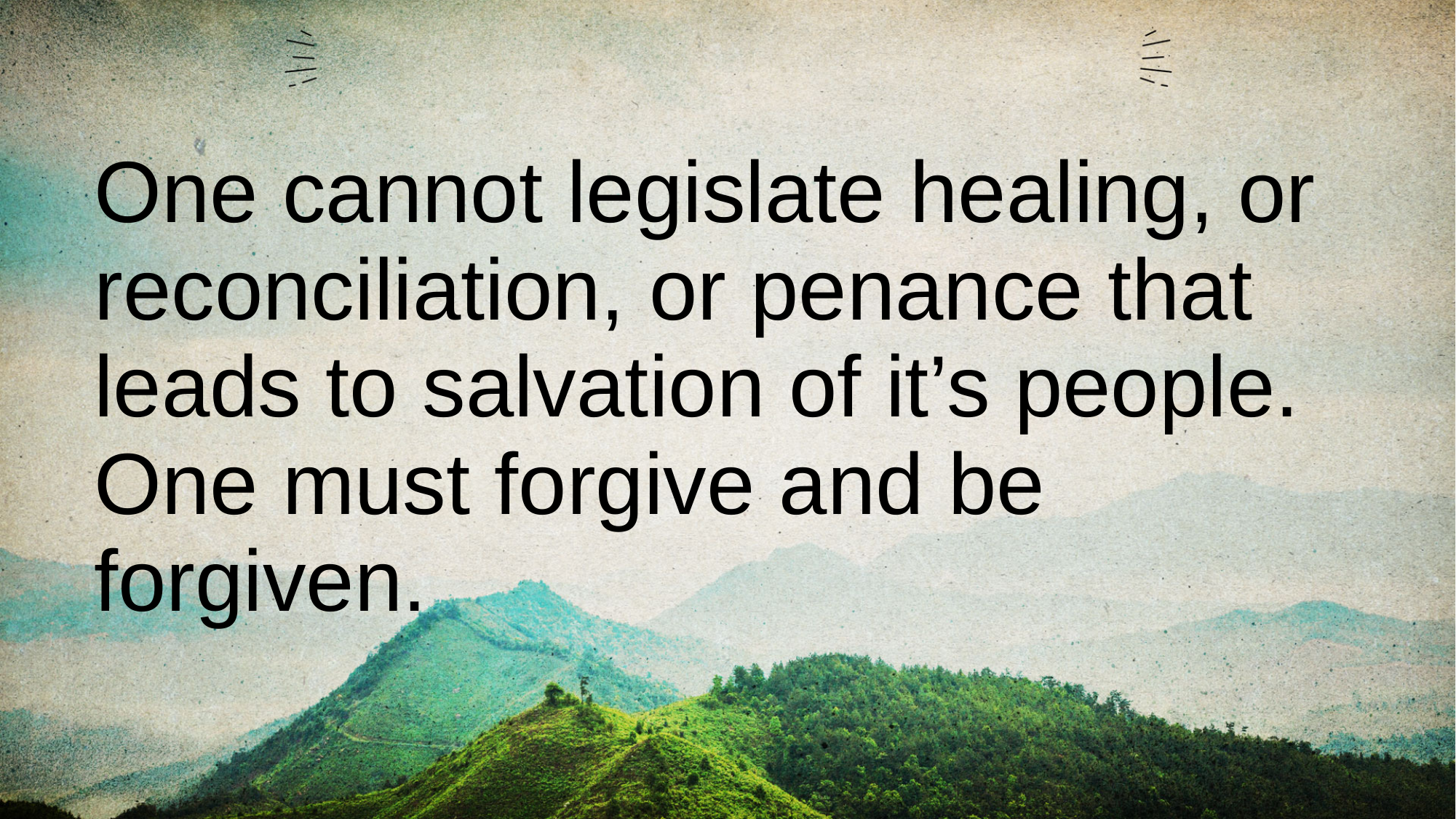

# One cannot legislate healing, or reconciliation, or penance that leads to salvation of it’s people.  One must forgive and be forgiven.